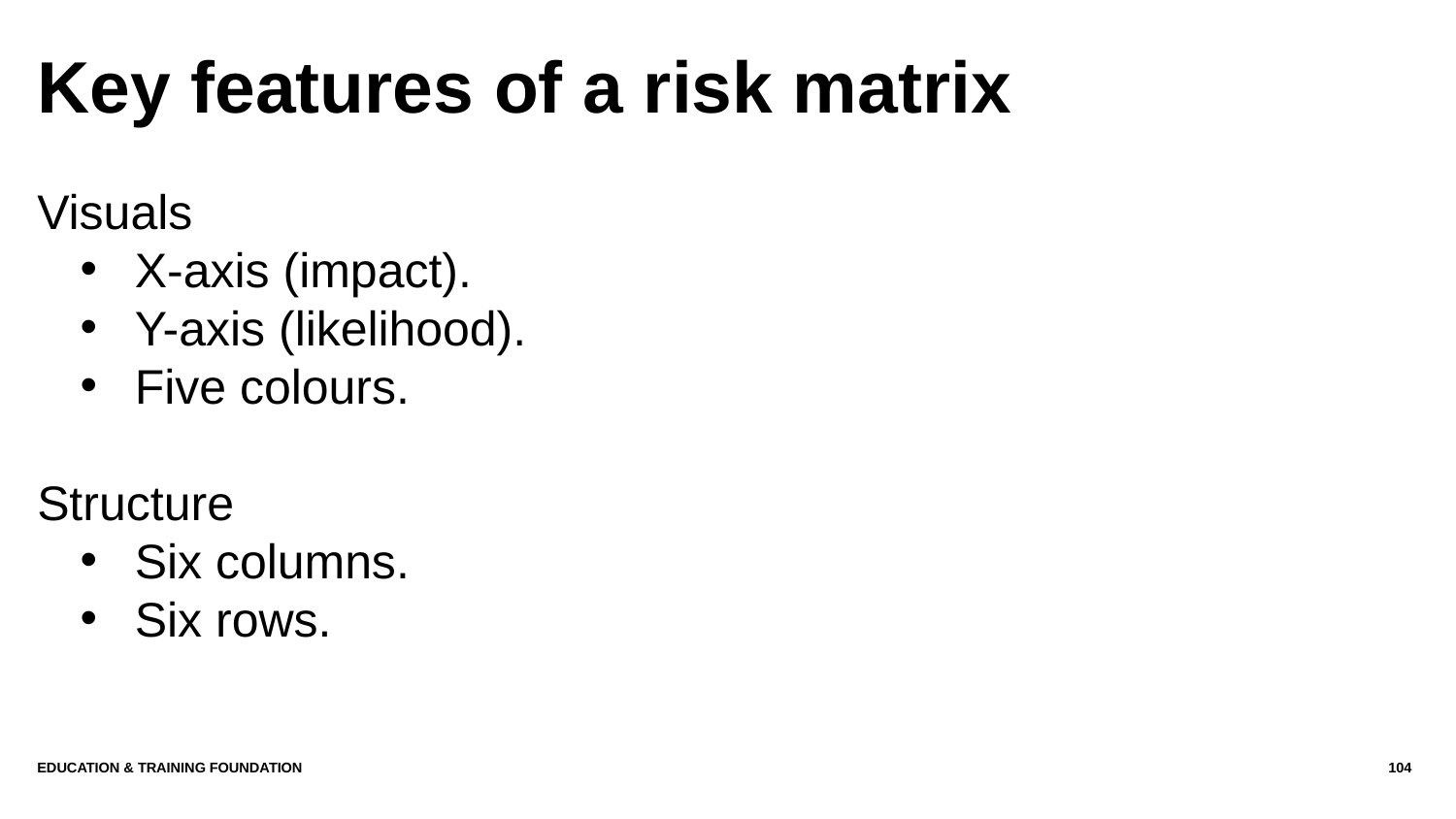

# Key features of a risk matrix

Visuals
X-axis (impact).
Y-axis (likelihood).
Five colours.

Structure
Six columns.
Six rows.

Education & Training Foundation
104